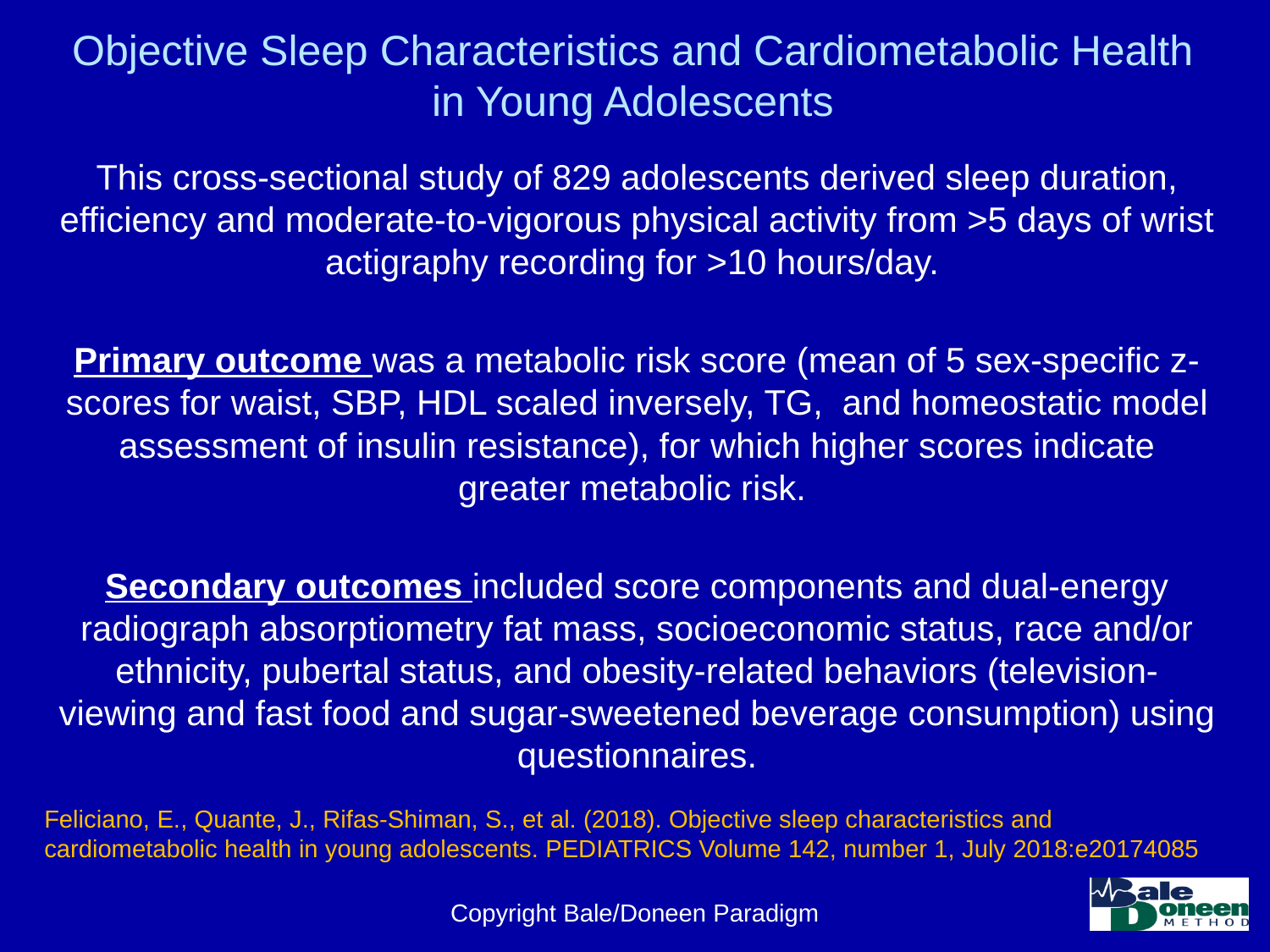

# Objective Sleep Characteristics and Cardiometabolic Health in Young Adolescents
This cross-sectional study of 829 adolescents derived sleep duration, efficiency and moderate-to-vigorous physical activity from >5 days of wrist actigraphy recording for >10 hours/day.

Primary outcome was a metabolic risk score (mean of 5 sex-specific z-scores for waist, SBP, HDL scaled inversely, TG,  and homeostatic model assessment of insulin resistance), for which higher scores indicate greater metabolic risk.

Secondary outcomes included score components and dual-energy radiograph absorptiometry fat mass, socioeconomic status, race and/or ethnicity, pubertal status, and obesity-related behaviors (television-viewing and fast food and sugar-sweetened beverage consumption) using questionnaires.
Feliciano, E., Quante, J., Rifas-Shiman, S., et al. (2018). Objective sleep characteristics and cardiometabolic health in young adolescents. PEDIATRICS Volume 142, number 1, July 2018:e20174085
Copyright Bale/Doneen Paradigm